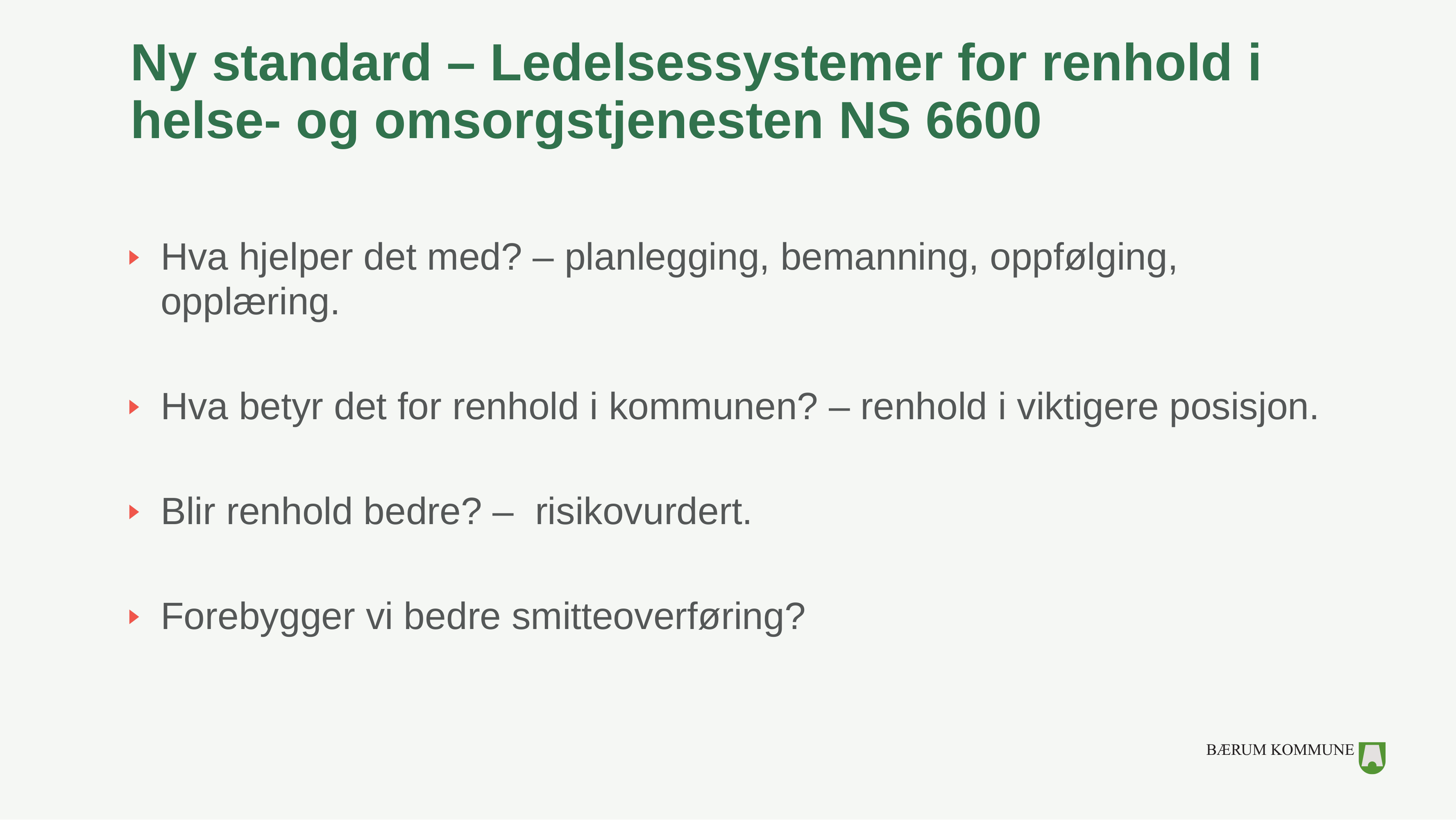

# Ny standard – Ledelsessystemer for renhold i helse- og omsorgstjenesten NS 6600
Hva hjelper det med? – planlegging, bemanning, oppfølging, opplæring.

Hva betyr det for renhold i kommunen? – renhold i viktigere posisjon.

Blir renhold bedre? –  risikovurdert.

Forebygger vi bedre smitteoverføring?